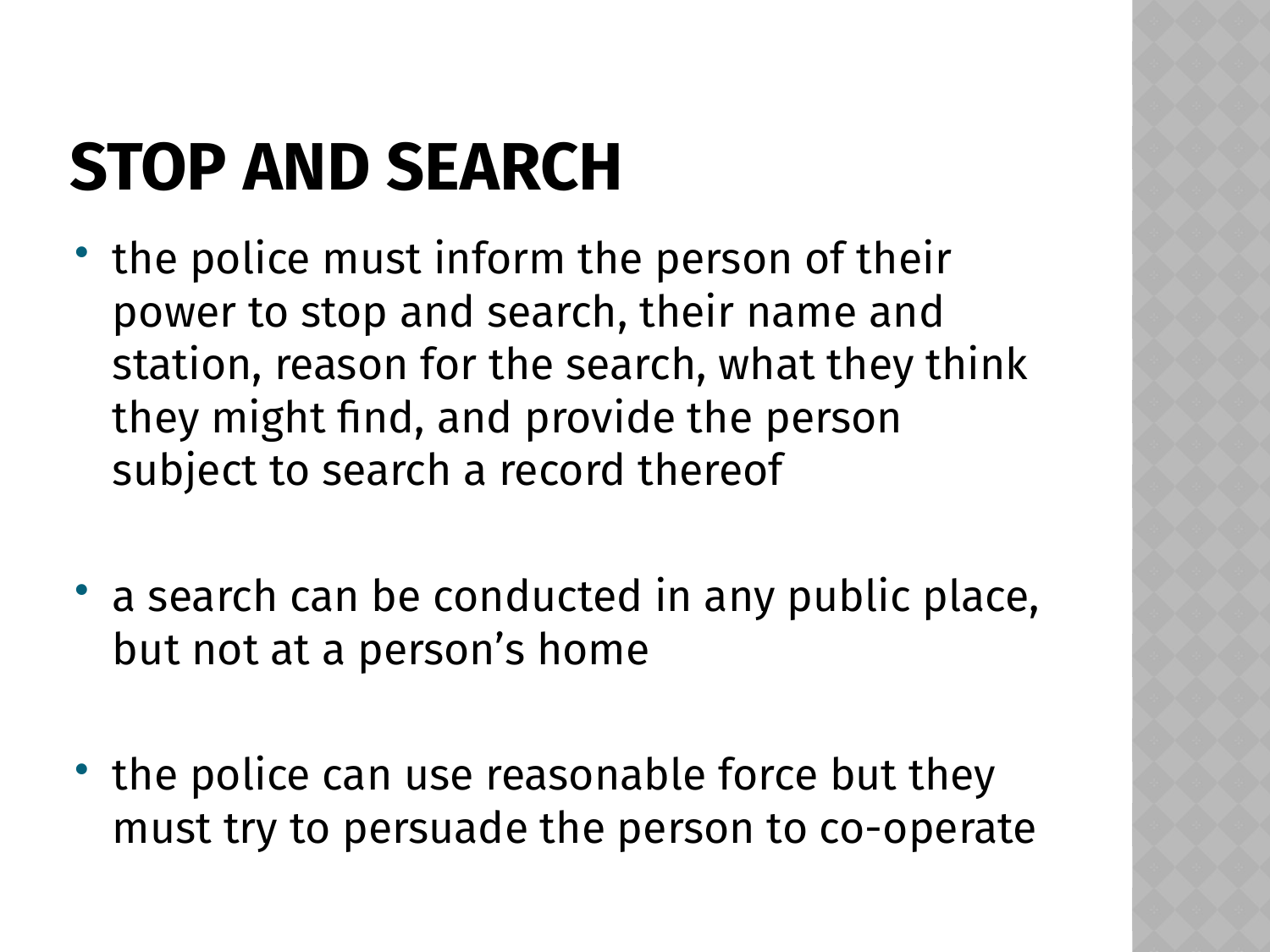

# Stop and Search
the police must inform the person of their power to stop and search, their name and station, reason for the search, what they think they might find, and provide the person subject to search a record thereof

a search can be conducted in any public place, but not at a person’s home

the police can use reasonable force but they must try to persuade the person to co-operate